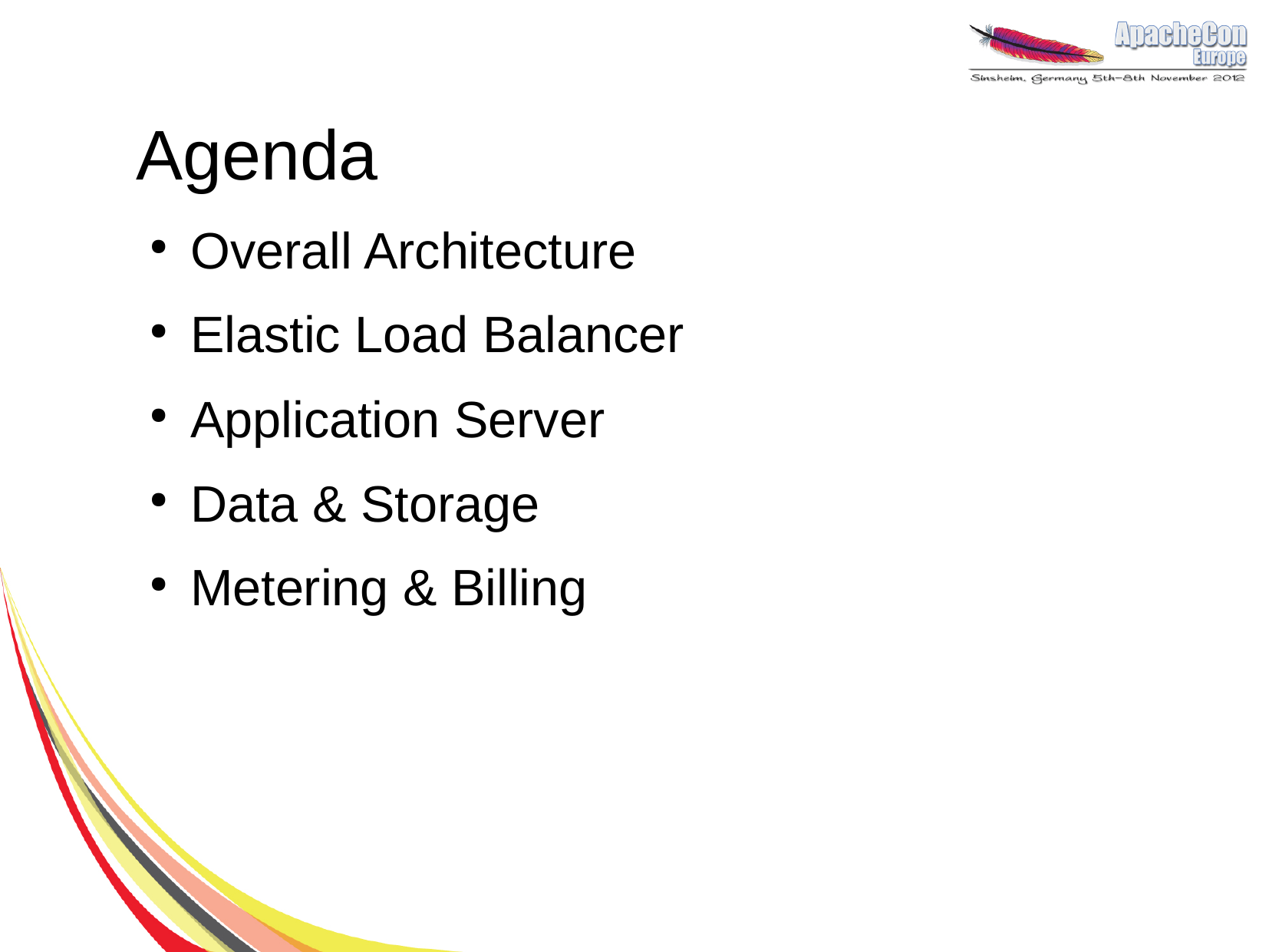

Agenda
Overall Architecture
Elastic Load Balancer
Application Server
Data & Storage
Metering & Billing